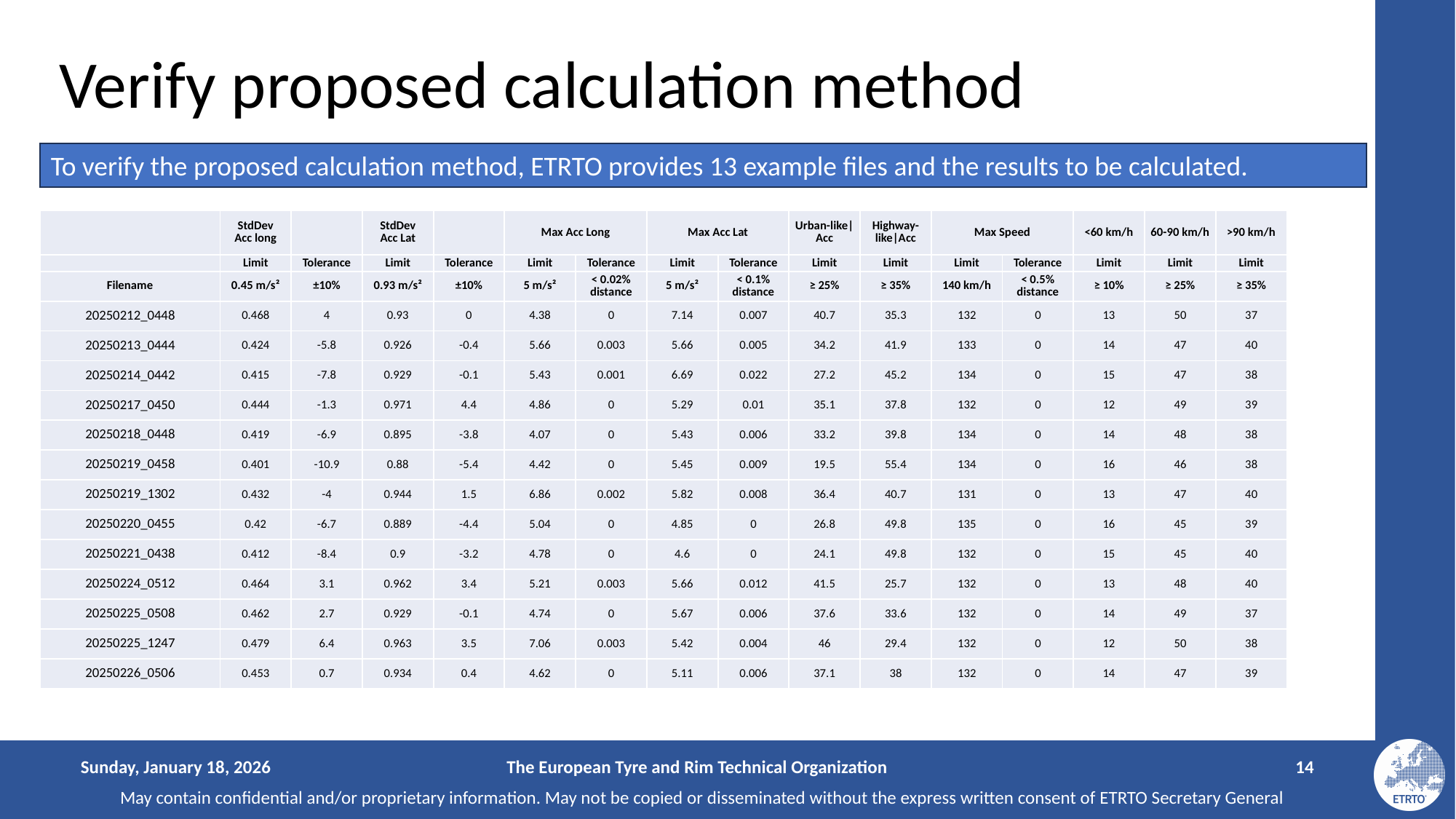

# Verify proposed calculation method
To verify the proposed calculation method, ETRTO provides 13 example files and the results to be calculated.
|  | StdDev Acc long |  | StdDev Acc Lat |  | Max Acc Long |  | Max Acc Lat |  | Urban-like|Acc | Highway-like|Acc | Max Speed |  | <60 km/h | 60-90 km/h | >90 km/h |
| --- | --- | --- | --- | --- | --- | --- | --- | --- | --- | --- | --- | --- | --- | --- | --- |
|  | Limit | Tolerance | Limit | Tolerance | Limit | Tolerance | Limit | Tolerance | Limit | Limit | Limit | Tolerance | Limit | Limit | Limit |
| Filename | 0.45 m/s² | ±10% | 0.93 m/s² | ±10% | 5 m/s² | < 0.02% distance | 5 m/s² | < 0.1% distance | ≥ 25% | ≥ 35% | 140 km/h | < 0.5% distance | ≥ 10% | ≥ 25% | ≥ 35% |
| 20250212\_0448 | 0.468 | 4 | 0.93 | 0 | 4.38 | 0 | 7.14 | 0.007 | 40.7 | 35.3 | 132 | 0 | 13 | 50 | 37 |
| 20250213\_0444 | 0.424 | -5.8 | 0.926 | -0.4 | 5.66 | 0.003 | 5.66 | 0.005 | 34.2 | 41.9 | 133 | 0 | 14 | 47 | 40 |
| 20250214\_0442 | 0.415 | -7.8 | 0.929 | -0.1 | 5.43 | 0.001 | 6.69 | 0.022 | 27.2 | 45.2 | 134 | 0 | 15 | 47 | 38 |
| 20250217\_0450 | 0.444 | -1.3 | 0.971 | 4.4 | 4.86 | 0 | 5.29 | 0.01 | 35.1 | 37.8 | 132 | 0 | 12 | 49 | 39 |
| 20250218\_0448 | 0.419 | -6.9 | 0.895 | -3.8 | 4.07 | 0 | 5.43 | 0.006 | 33.2 | 39.8 | 134 | 0 | 14 | 48 | 38 |
| 20250219\_0458 | 0.401 | -10.9 | 0.88 | -5.4 | 4.42 | 0 | 5.45 | 0.009 | 19.5 | 55.4 | 134 | 0 | 16 | 46 | 38 |
| 20250219\_1302 | 0.432 | -4 | 0.944 | 1.5 | 6.86 | 0.002 | 5.82 | 0.008 | 36.4 | 40.7 | 131 | 0 | 13 | 47 | 40 |
| 20250220\_0455 | 0.42 | -6.7 | 0.889 | -4.4 | 5.04 | 0 | 4.85 | 0 | 26.8 | 49.8 | 135 | 0 | 16 | 45 | 39 |
| 20250221\_0438 | 0.412 | -8.4 | 0.9 | -3.2 | 4.78 | 0 | 4.6 | 0 | 24.1 | 49.8 | 132 | 0 | 15 | 45 | 40 |
| 20250224\_0512 | 0.464 | 3.1 | 0.962 | 3.4 | 5.21 | 0.003 | 5.66 | 0.012 | 41.5 | 25.7 | 132 | 0 | 13 | 48 | 40 |
| 20250225\_0508 | 0.462 | 2.7 | 0.929 | -0.1 | 4.74 | 0 | 5.67 | 0.006 | 37.6 | 33.6 | 132 | 0 | 14 | 49 | 37 |
| 20250225\_1247 | 0.479 | 6.4 | 0.963 | 3.5 | 7.06 | 0.003 | 5.42 | 0.004 | 46 | 29.4 | 132 | 0 | 12 | 50 | 38 |
| 20250226\_0506 | 0.453 | 0.7 | 0.934 | 0.4 | 4.62 | 0 | 5.11 | 0.006 | 37.1 | 38 | 132 | 0 | 14 | 47 | 39 |
Sunday, January 18, 2026
The European Tyre and Rim Technical Organization
14